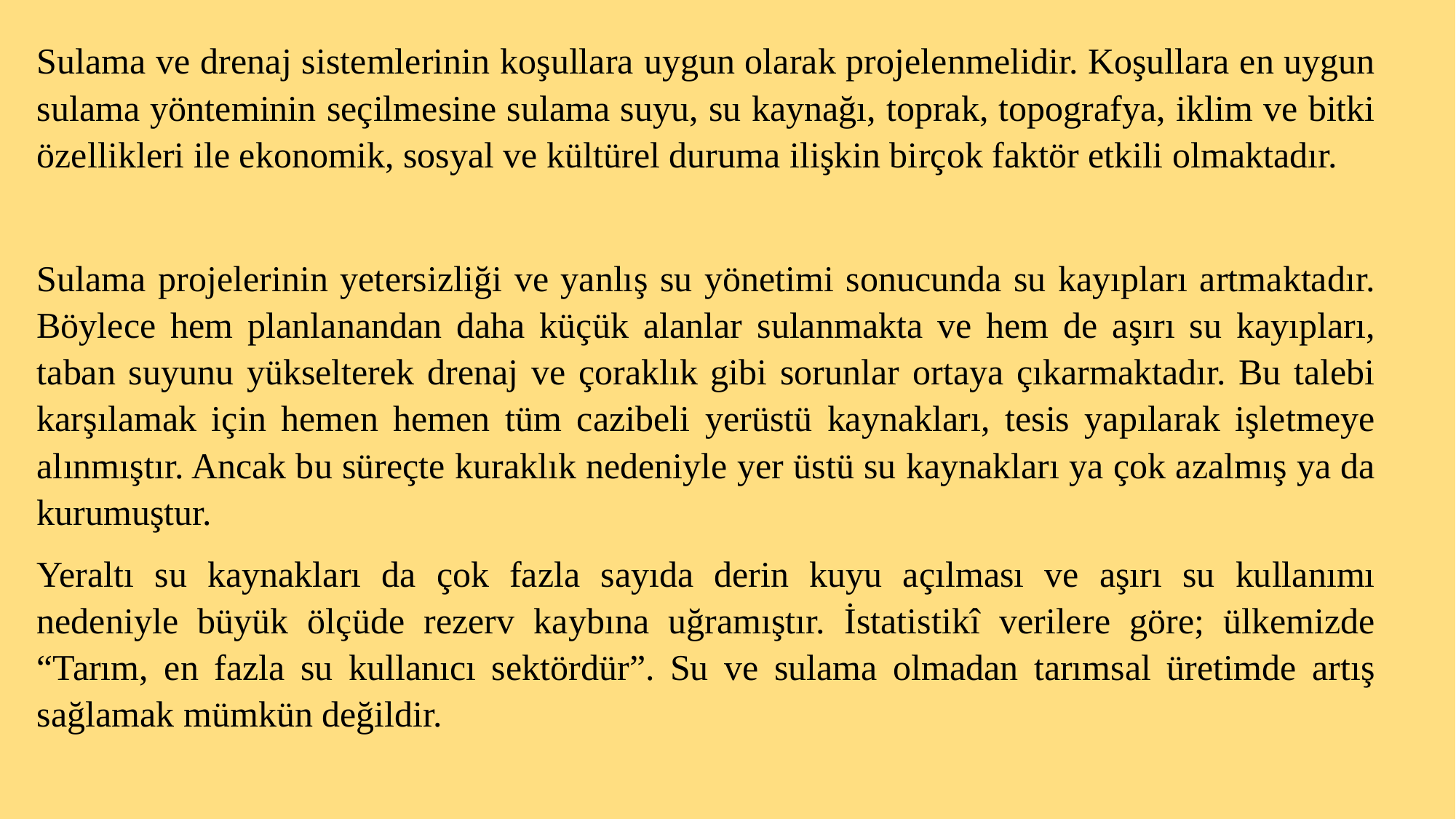

Sulama ve drenaj sistemlerinin koşullara uygun olarak projelenmelidir. Koşullara en uygun sulama yönteminin seçilmesine sulama suyu, su kaynağı, toprak, topografya, iklim ve bitki özellikleri ile ekonomik, sosyal ve kültürel duruma ilişkin birçok faktör etkili olmaktadır.

Sulama projelerinin yetersizliği ve yanlış su yönetimi sonucunda su kayıpları artmaktadır. Böylece hem planlanandan daha küçük alanlar sulanmakta ve hem de aşırı su kayıpları, taban suyunu yükselterek drenaj ve çoraklık gibi sorunlar ortaya çıkarmaktadır. Bu talebi karşılamak için hemen hemen tüm cazibeli yerüstü kaynakları, tesis yapılarak işletmeye alınmıştır. Ancak bu süreçte kuraklık nedeniyle yer üstü su kaynakları ya çok azalmış ya da kurumuştur.
Yeraltı su kaynakları da çok fazla sayıda derin kuyu açılması ve aşırı su kullanımı nedeniyle büyük ölçüde rezerv kaybına uğramıştır. İstatistikî verilere göre; ülkemizde “Tarım, en fazla su kullanıcı sektördür”. Su ve sulama olmadan tarımsal üretimde artış sağlamak mümkün değildir.